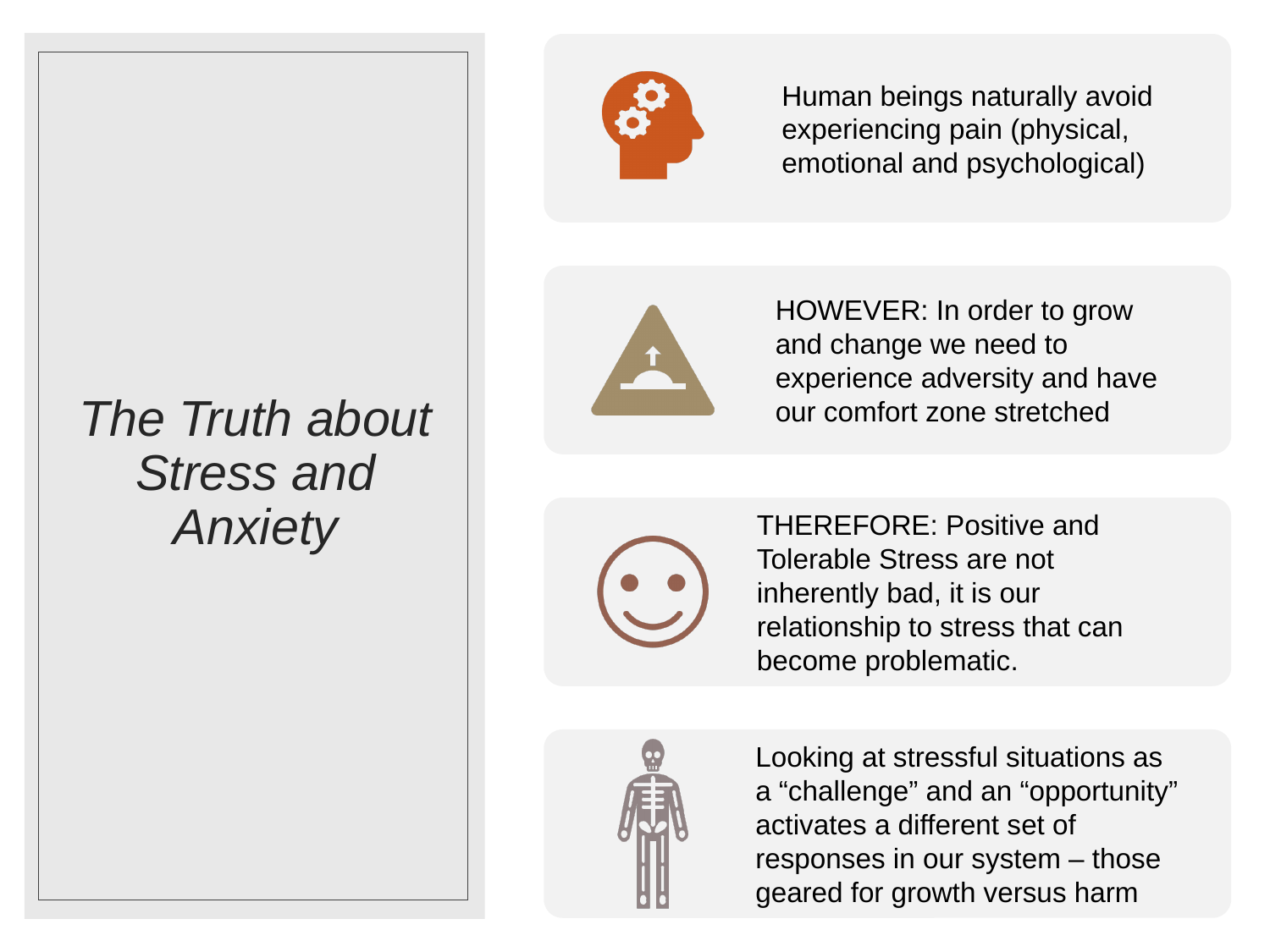

Human beings naturally avoid experiencing pain (physical, emotional and psychological)
HOWEVER: In order to grow and change we need to experience adversity and have our comfort zone stretched
THEREFORE: Positive and Tolerable Stress are not inherently bad, it is our relationship to stress that can become problematic.
Looking at stressful situations as a “challenge” and an “opportunity” activates a different set of responses in our system – those geared for growth versus harm

# The Truth about Stress and Anxiety